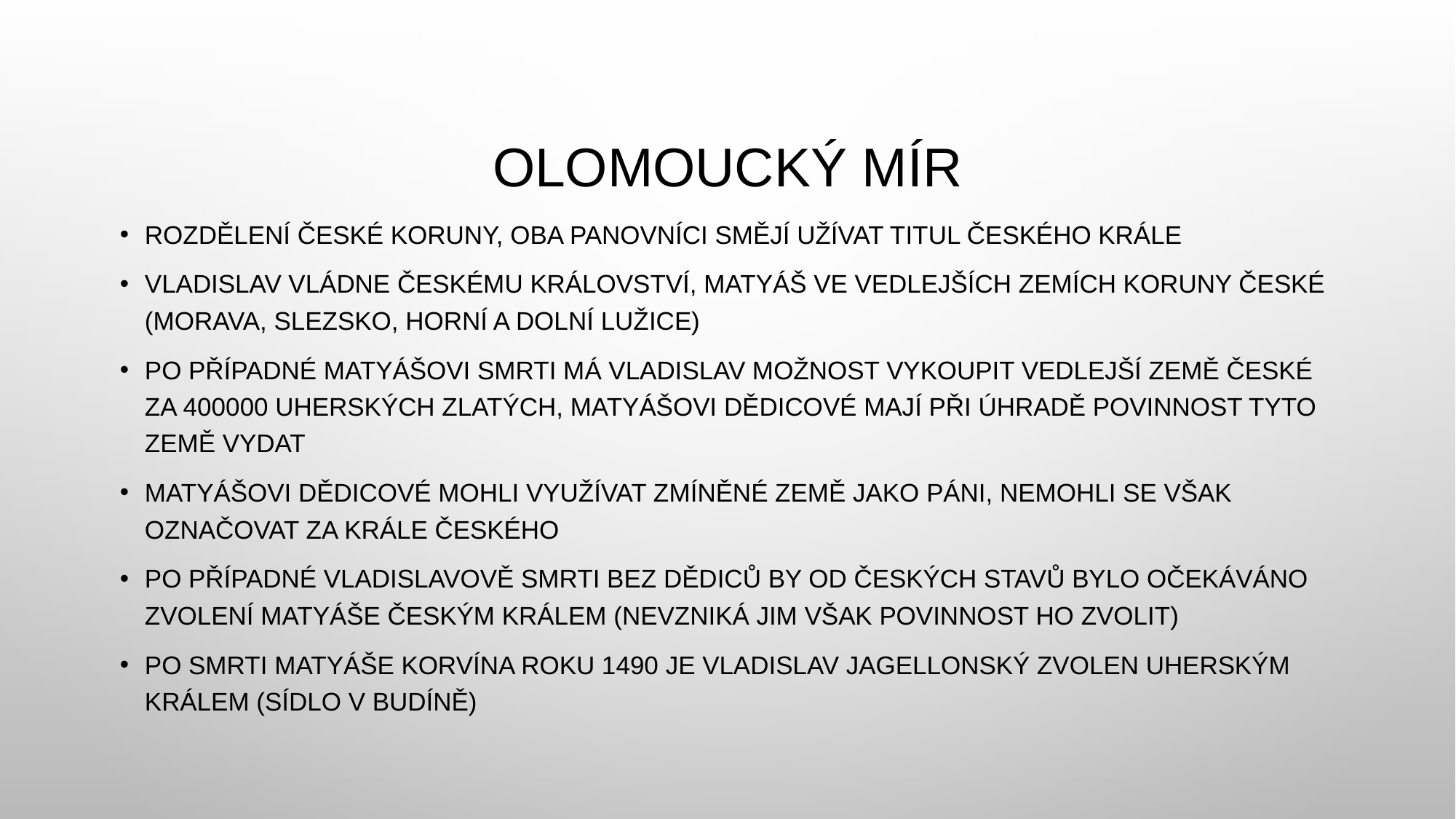

# Olomoucký mír
Rozdělení české koruny, oba panovníci smějí užívat titul českého krále
Vladislav vládne Českému království, Matyáš ve vedlejších zemích koruny české (Morava, Slezsko, Horní a Dolní Lužice)
Po případné Matyášovi smrti má Vladislav možnost vykoupit vedlejší země české za 400000 uherských zlatých, Matyášovi dědicové mají při úhradě povinnost tyto země vydat
Matyášovi dědicové mohli využívat zmíněné země jako páni, nemohli se však označovat za krále českého
Po případné Vladislavově smrti bez dědiců by od českých stavů bylo očekáváno zvolení Matyáše českým králem (nevzniká jim však povinnost ho zvolit)
Po smrti Matyáše Korvína roku 1490 je Vladislav Jagellonský zvolen uherským králem (sídlo v Budíně)